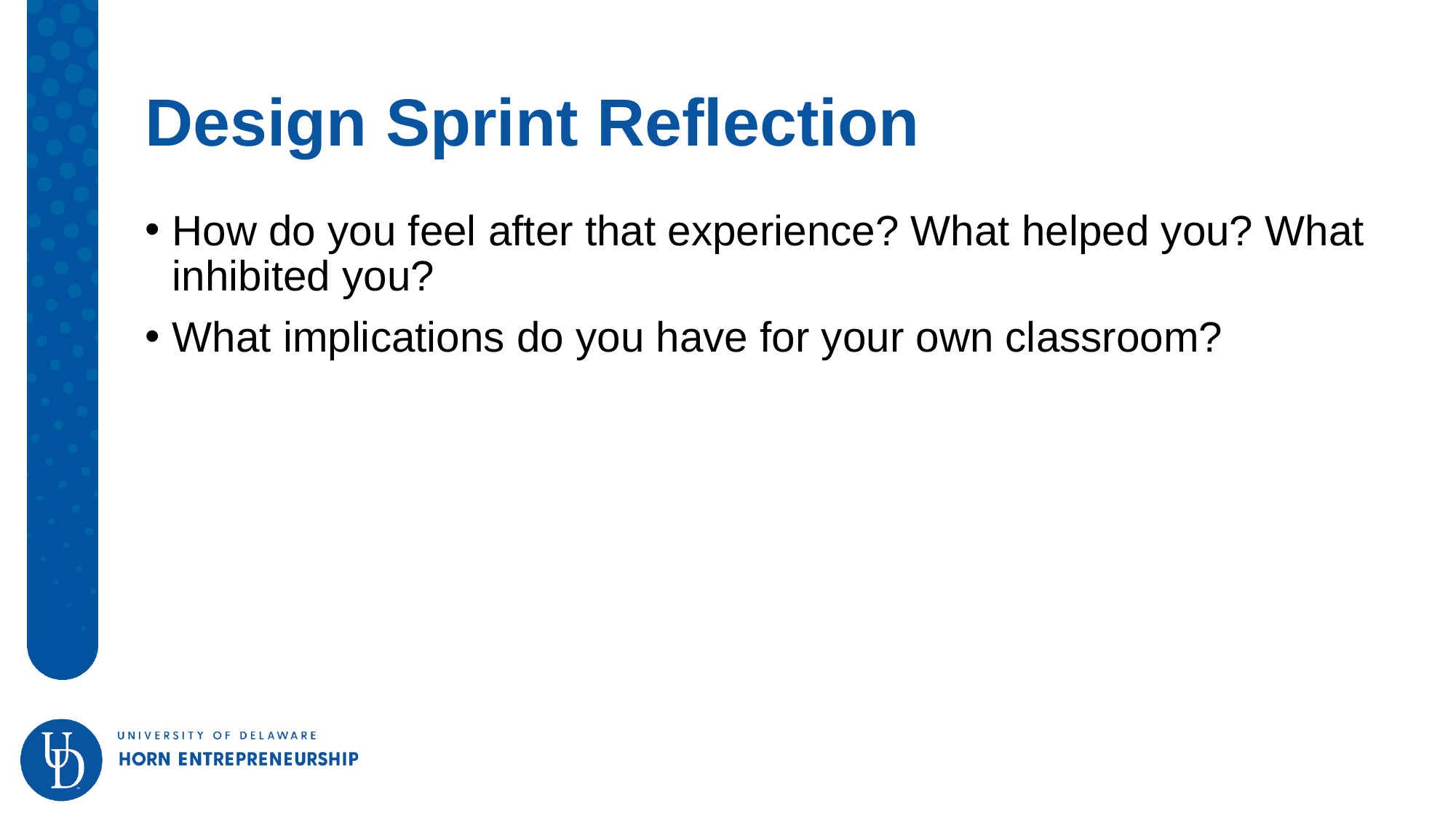

# Design Sprint Reflection
How do you feel after that experience? What helped you? What inhibited you?
What implications do you have for your own classroom?